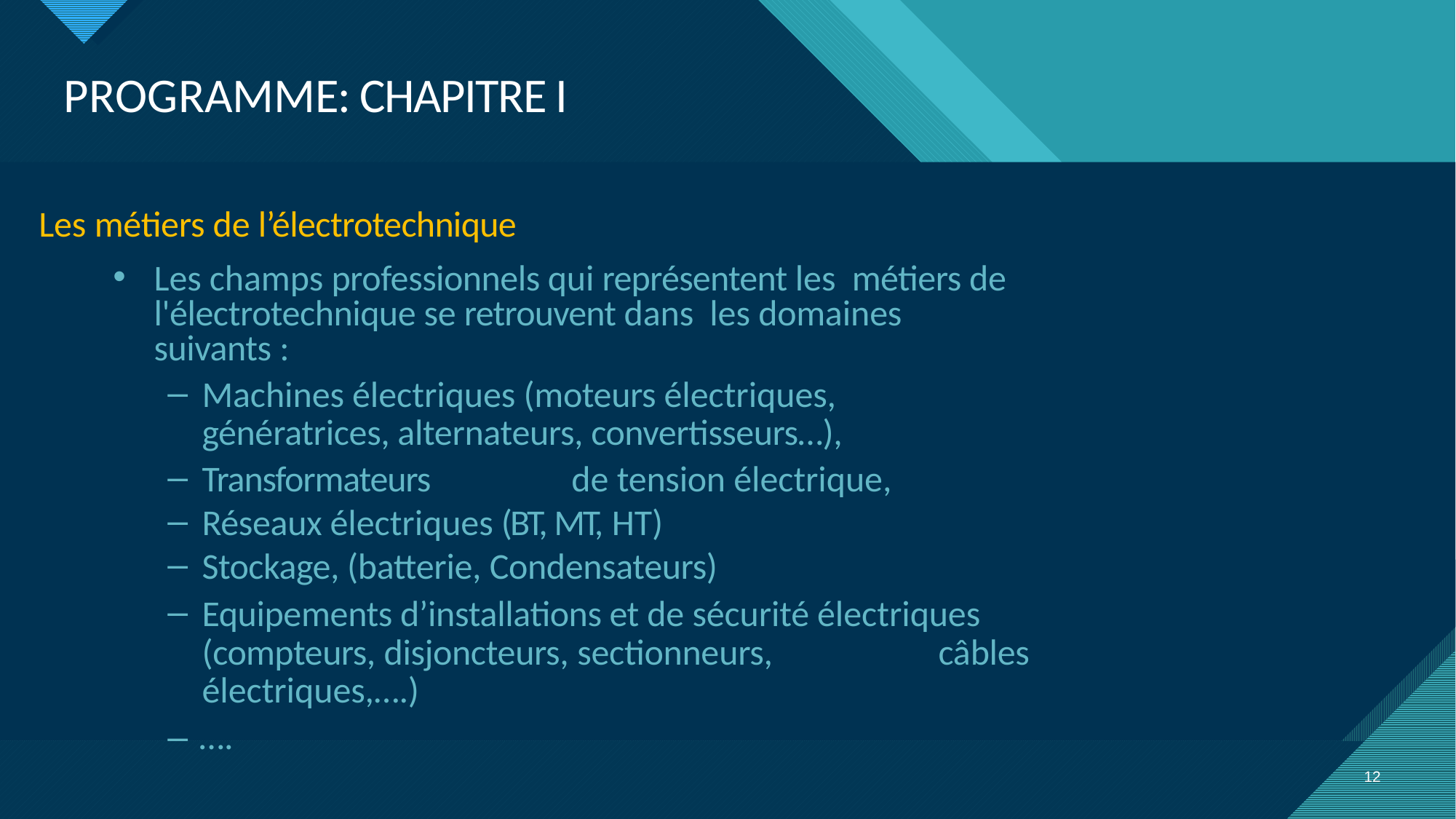

# PROGRAMME: CHAPITRE I
Les métiers de l’électrotechnique
Les champs professionnels qui représentent les  métiers de l'électrotechnique se retrouvent dans  les domaines suivants :
Machines électriques (moteurs électriques,  génératrices, alternateurs, convertisseurs…),
Transformateurs	de tension électrique,
Réseaux électriques (BT, MT, HT)
Stockage, (batterie, Condensateurs)
Equipements d’installations et de sécurité électriques  (compteurs, disjoncteurs, sectionneurs,	câbles
électriques,….)
– ….
12